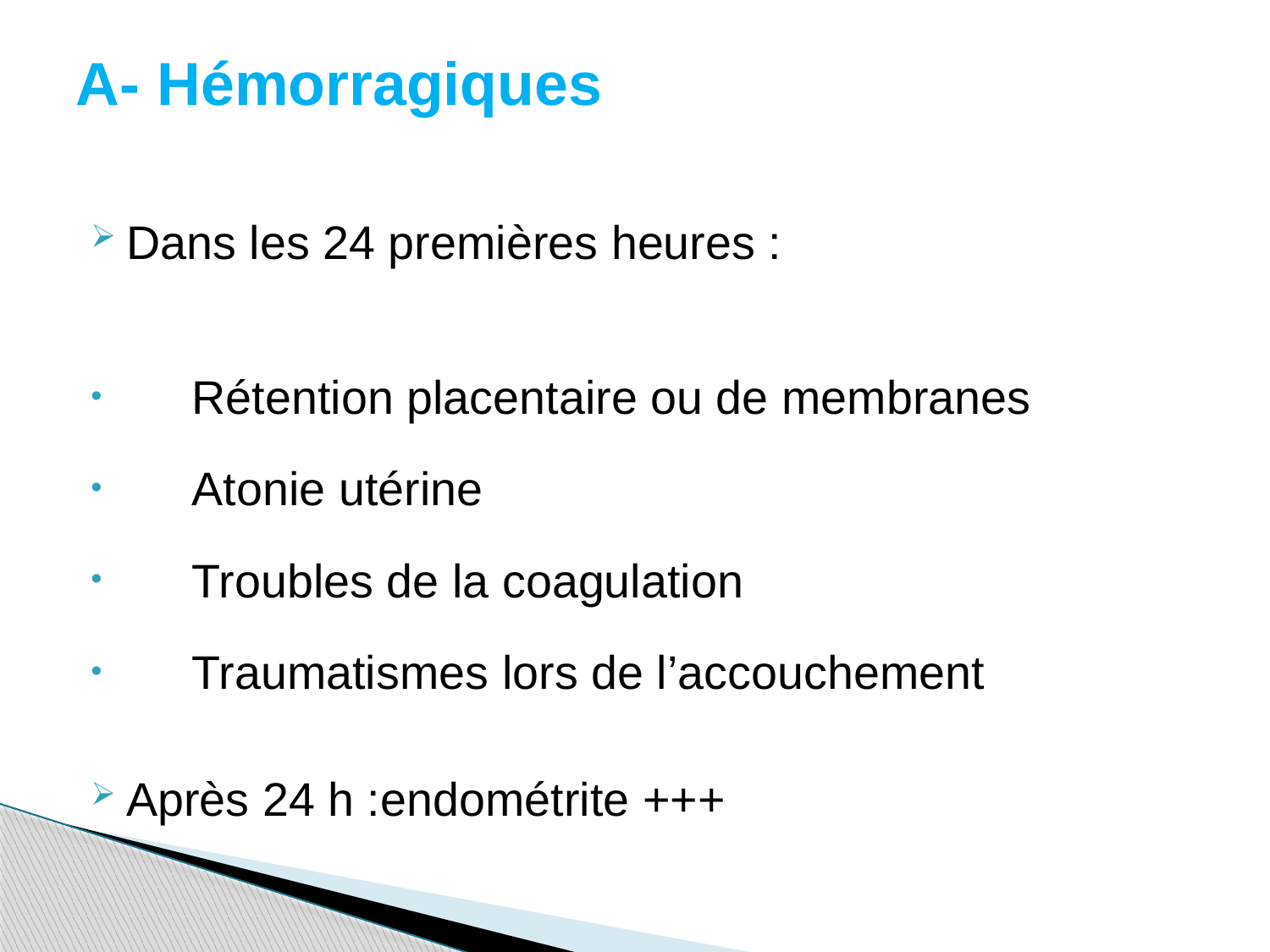

# A- Hémorragiques
Dans les 24 premières heures :

     Rétention placentaire ou de membranes
     Atonie utérine
     Troubles de la coagulation
     Traumatismes lors de l’accouchement

Après 24 h :endométrite +++